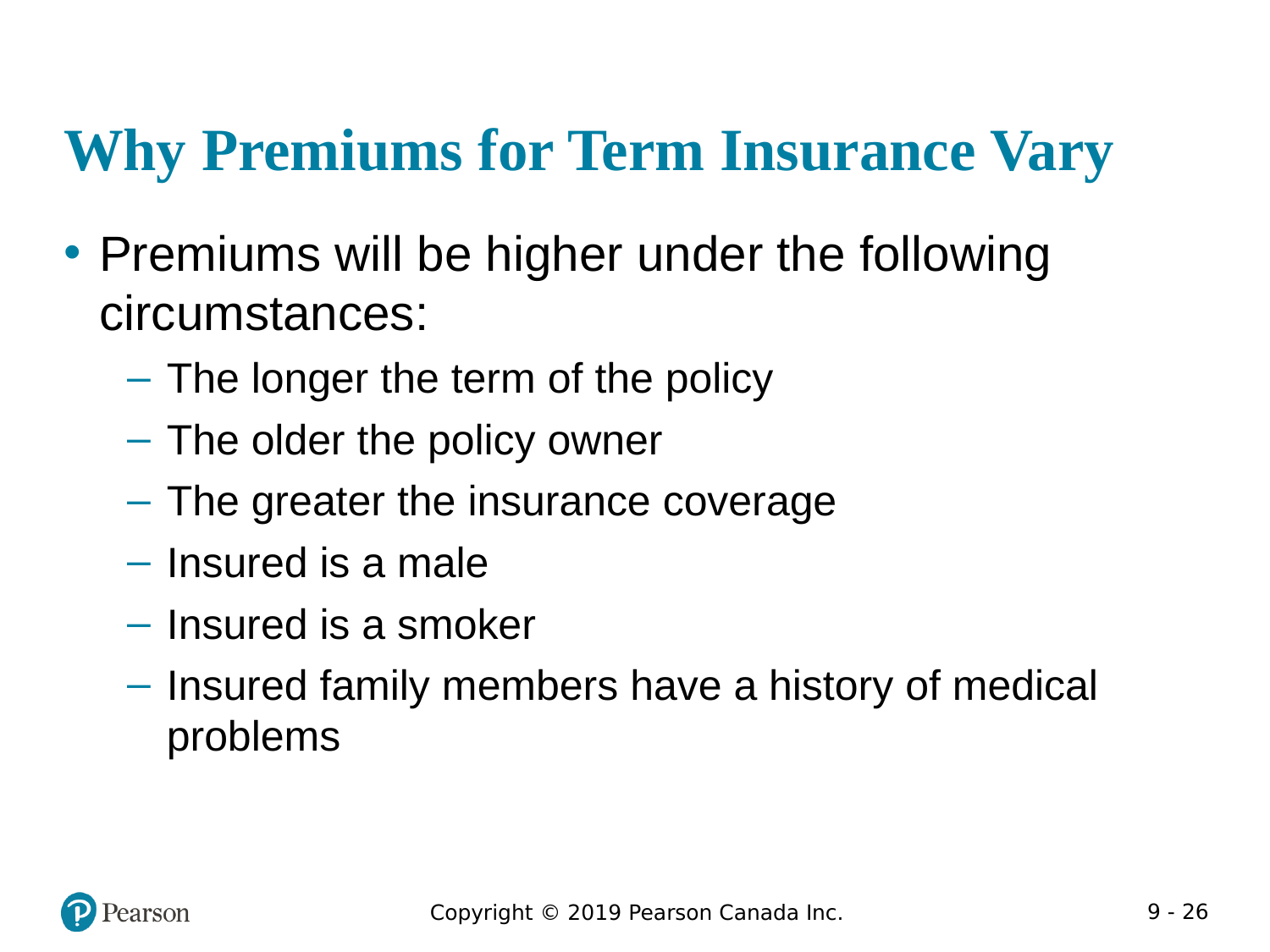

# Why Premiums for Term Insurance Vary
Premiums will be higher under the following circumstances:
The longer the term of the policy
The older the policy owner
The greater the insurance coverage
Insured is a male
Insured is a smoker
Insured family members have a history of medical problems